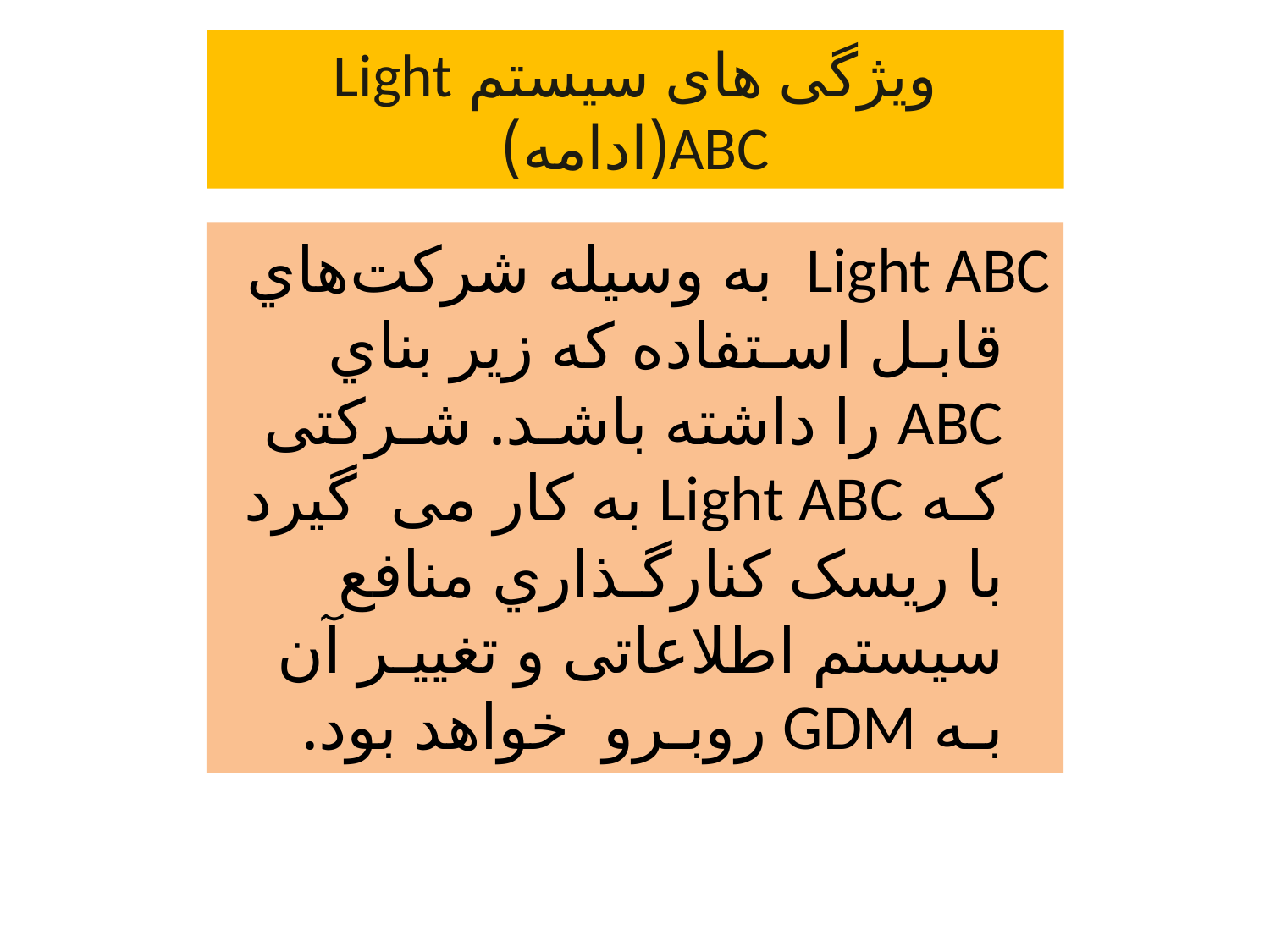

# ویژگی های سیستم Light ABC(ادامه)
Light ABC  ﺑﻪ وﺳﯿﻠﻪ ﺷﺮﮐﺖﻫﺎي ﻗﺎﺑـﻞ اﺳـﺘﻔﺎده ﮐﻪ زﯾﺮ ﺑﻨﺎي ABC را داﺷﺘﻪ ﺑﺎﺷـﺪ. ﺷـﺮﮐﺘﯽ ﮐـﻪ Light ABC ﺑﻪ ﮐﺎر ﻣﯽ  ﮔﯿﺮد  ﺑﺎ رﯾﺴﮏ ﮐﻨﺎرﮔـﺬاري ﻣﻨﺎﻓﻊ ﺳﯿﺴﺘﻢ اﻃﻼﻋﺎﺗﯽ و ﺗﻐﯿﯿـﺮ آن ﺑـﻪ GDM روﺑـﺮو  ﺧﻮاﻫﺪ ﺑﻮد.